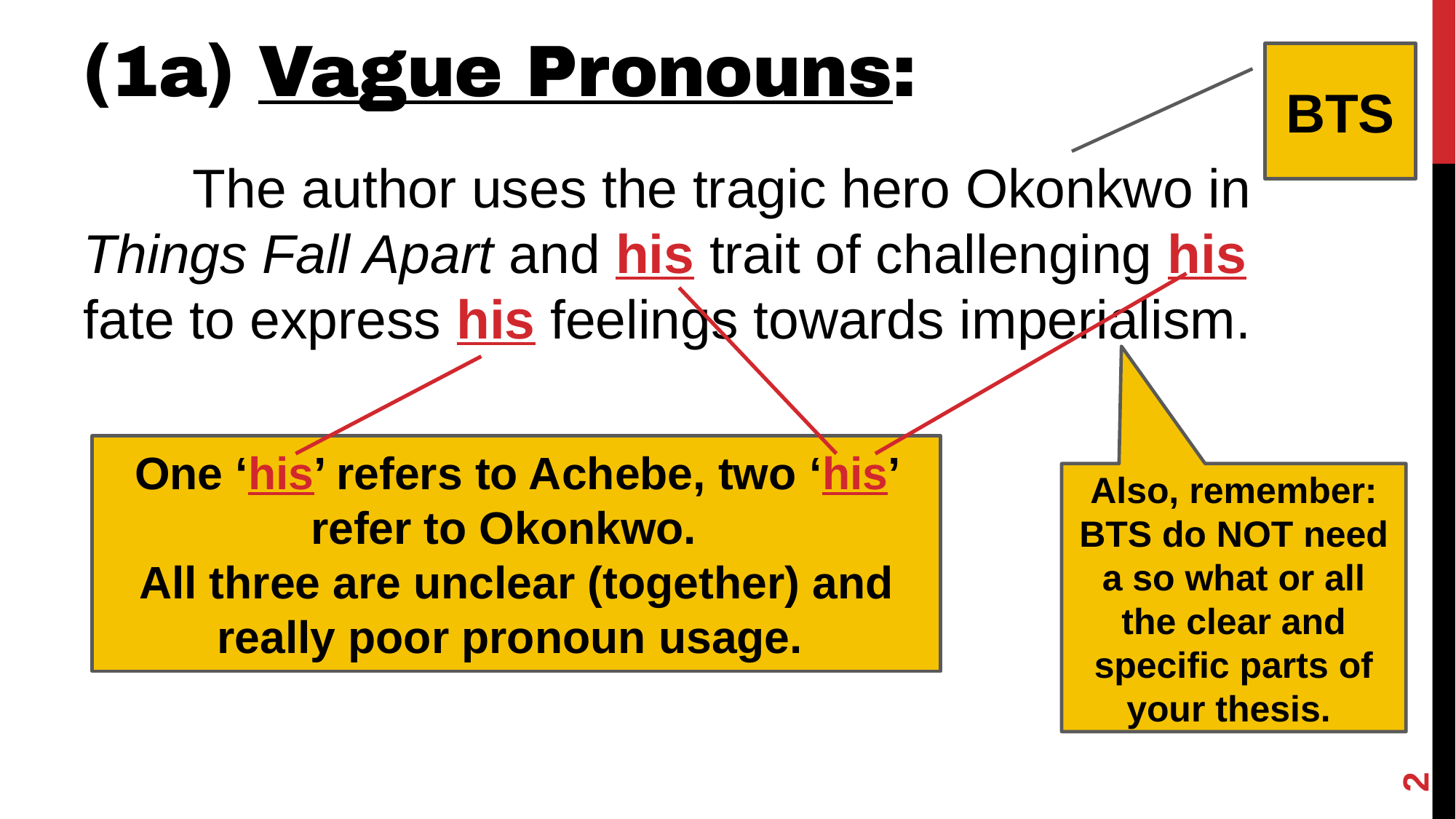

# (1a) Vague Pronouns:
BTS
	The author uses the tragic hero Okonkwo in Things Fall Apart and his trait of challenging his fate to express his feelings towards imperialism.
One ‘his’ refers to Achebe, two ‘his’ refer to Okonkwo.
All three are unclear (together) and really poor pronoun usage.
Also, remember: BTS do NOT need a so what or all the clear and specific parts of your thesis.
2